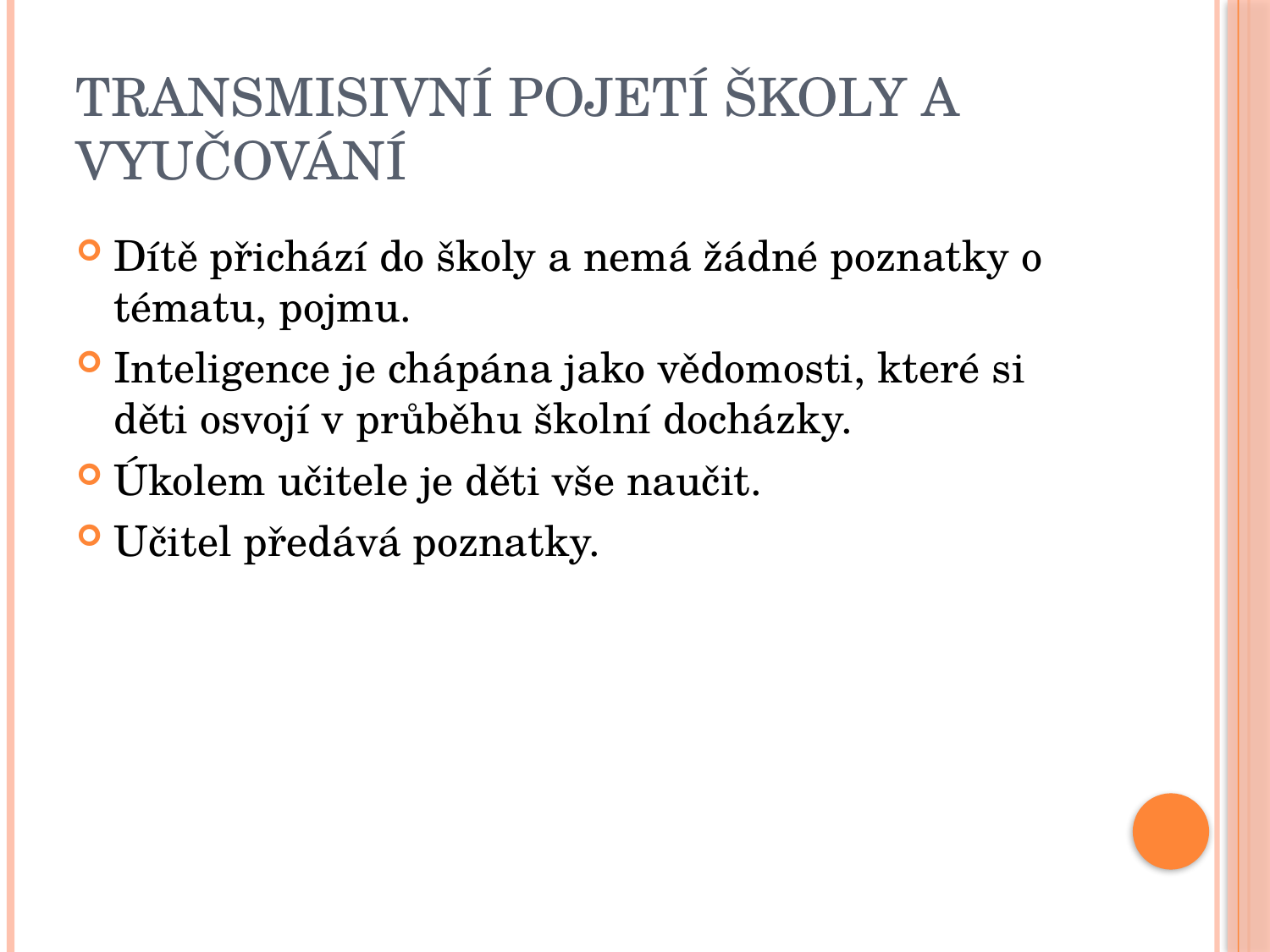

# Transmisivní pojetí školy a vyučování
Dítě přichází do školy a nemá žádné poznatky o tématu, pojmu.
Inteligence je chápána jako vědomosti, které si děti osvojí v průběhu školní docházky.
Úkolem učitele je děti vše naučit.
Učitel předává poznatky.